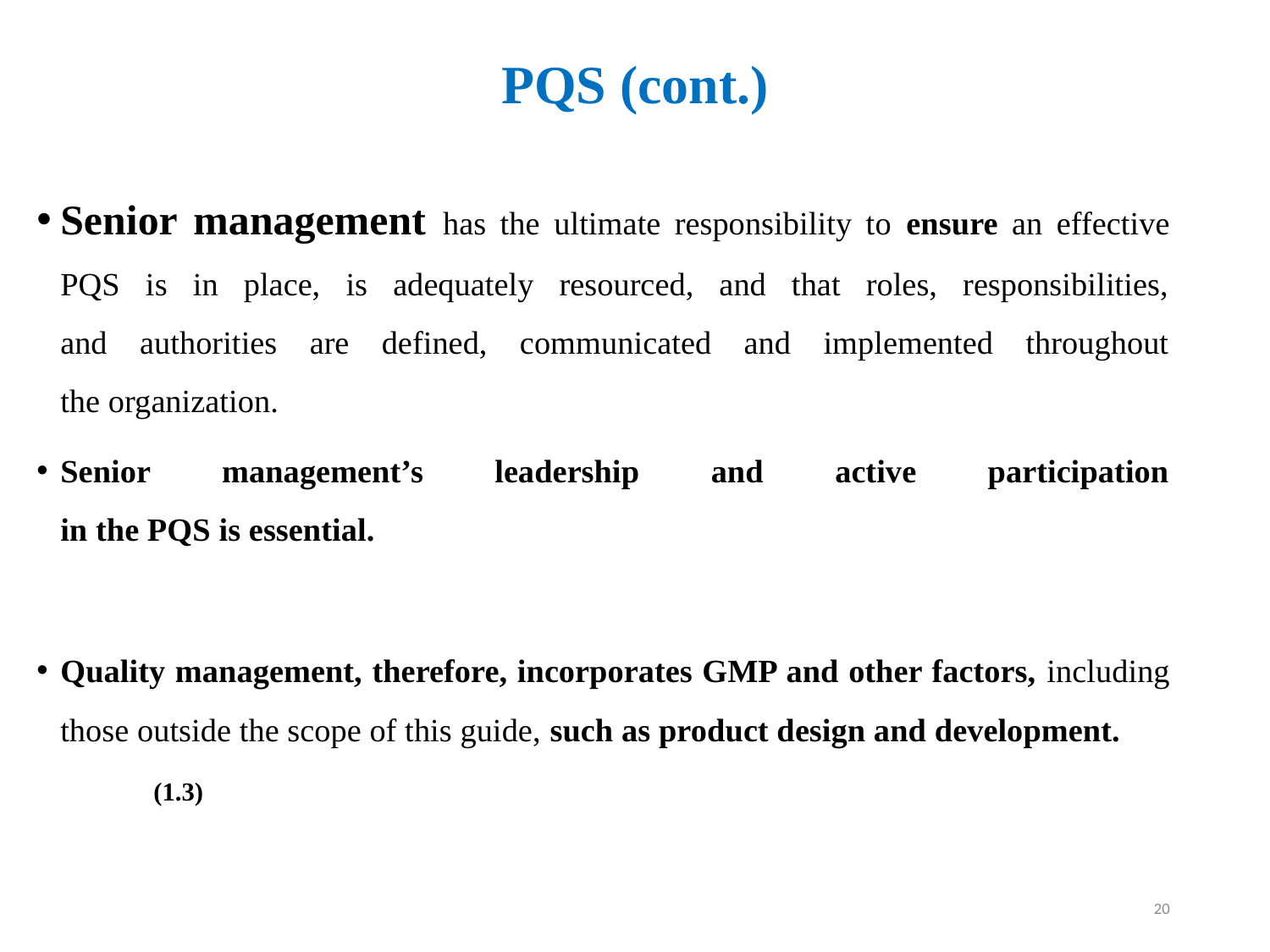

# PQS (cont.)
Senior management has the ultimate responsibility to ensure an effective
PQS is in place, is adequately resourced, and that roles, responsibilities,
and authorities are defined, communicated and implemented throughout
the organization.
Senior management’s leadership and active participation
in the PQS is essential.

Quality management, therefore, incorporates GMP and other factors, including those outside the scope of this guide, such as product design and development.
										(1.3)

20